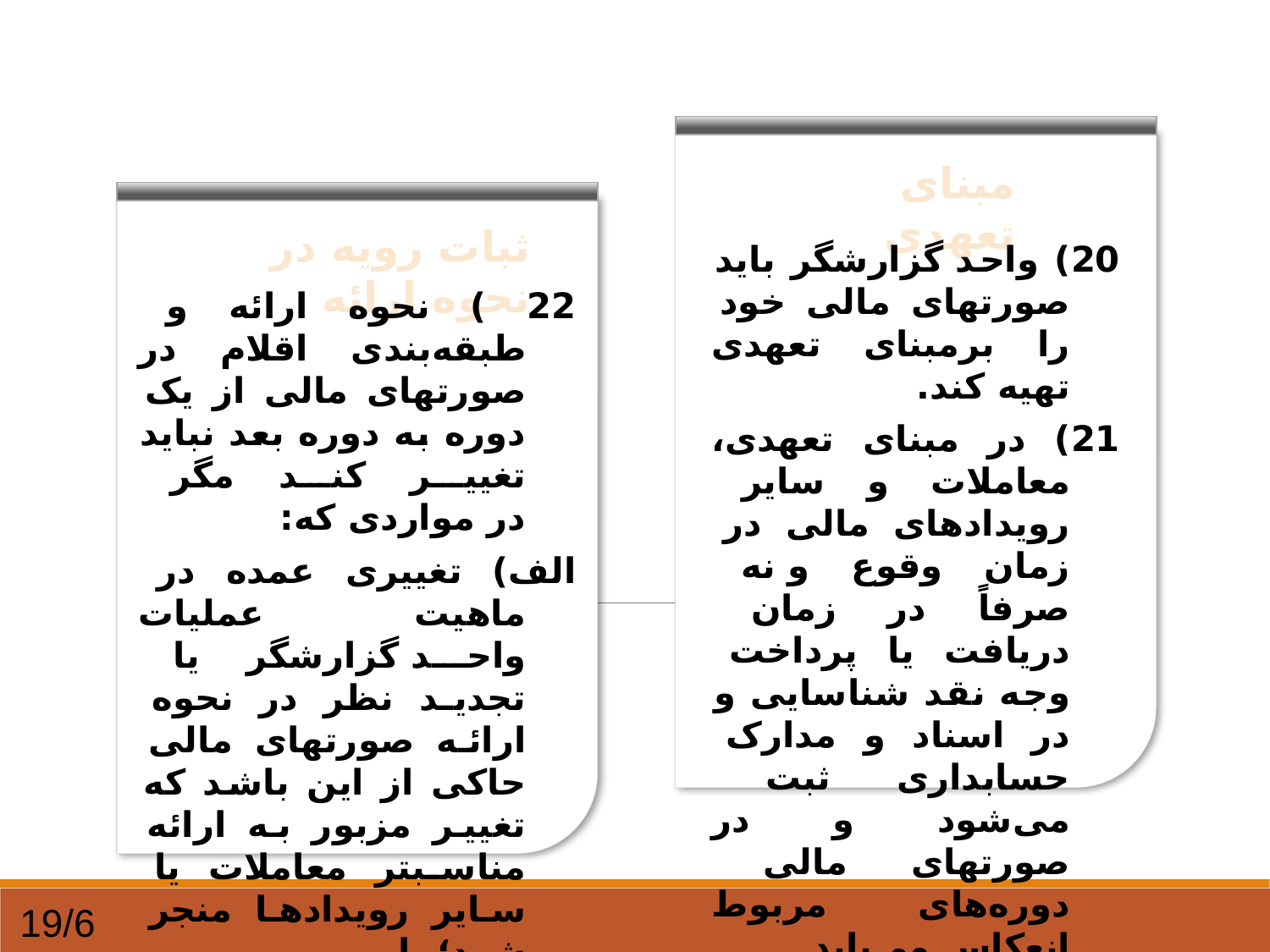

مبنای تعهدی

ثبات‌ رویه در نحوه ارائه
20) واحد گزارشگر‌ باید صورتهای‌ مالی‌ خود را برمبنای‌ تعهدی‌ تهیه کند.
21) در مبنای‌ تعهدی‌، معاملات‌ و سایر رویدادهای مالی در زمان‌ وقوع‌ و نه صرفاً در زمان‌ دریافت‌ یا پرداخت‌ وجه نقد شناسایی‌ و در اسناد و مدارک‌ حسابداری‌ ثبت‌ می‌شود و در صورتهای‌ مالی‌ دوره‌های‌ مربوط‌ انعکاس‌ می‌یابد.
22 ) نحوه ارائه و طبقه‌بندی‌ اقلام‌ در صورتهای‌ مالی‌ از یک‌ دوره به دوره بعد نباید تغییر کند مگر در مواردی‌ که:
الف) تغییری‌ عمده در ماهیت‌ عملیات‌ واحد گزارشگر‌ یا تجدید نظر در نحوه ارائه صورتهای‌ مالی‌ حاکی‌ از این‌ باشد که تغییر مزبور به ارائه مناسبتر معاملات‌ یا سایر رویدادها منجر شود؛ یا
ب) تغییری‌ در نحوه ارائه، به موجب‌ یک‌ استاندارد حسابداری بخش عمومی‌ الزامی‌ شود.
19/61